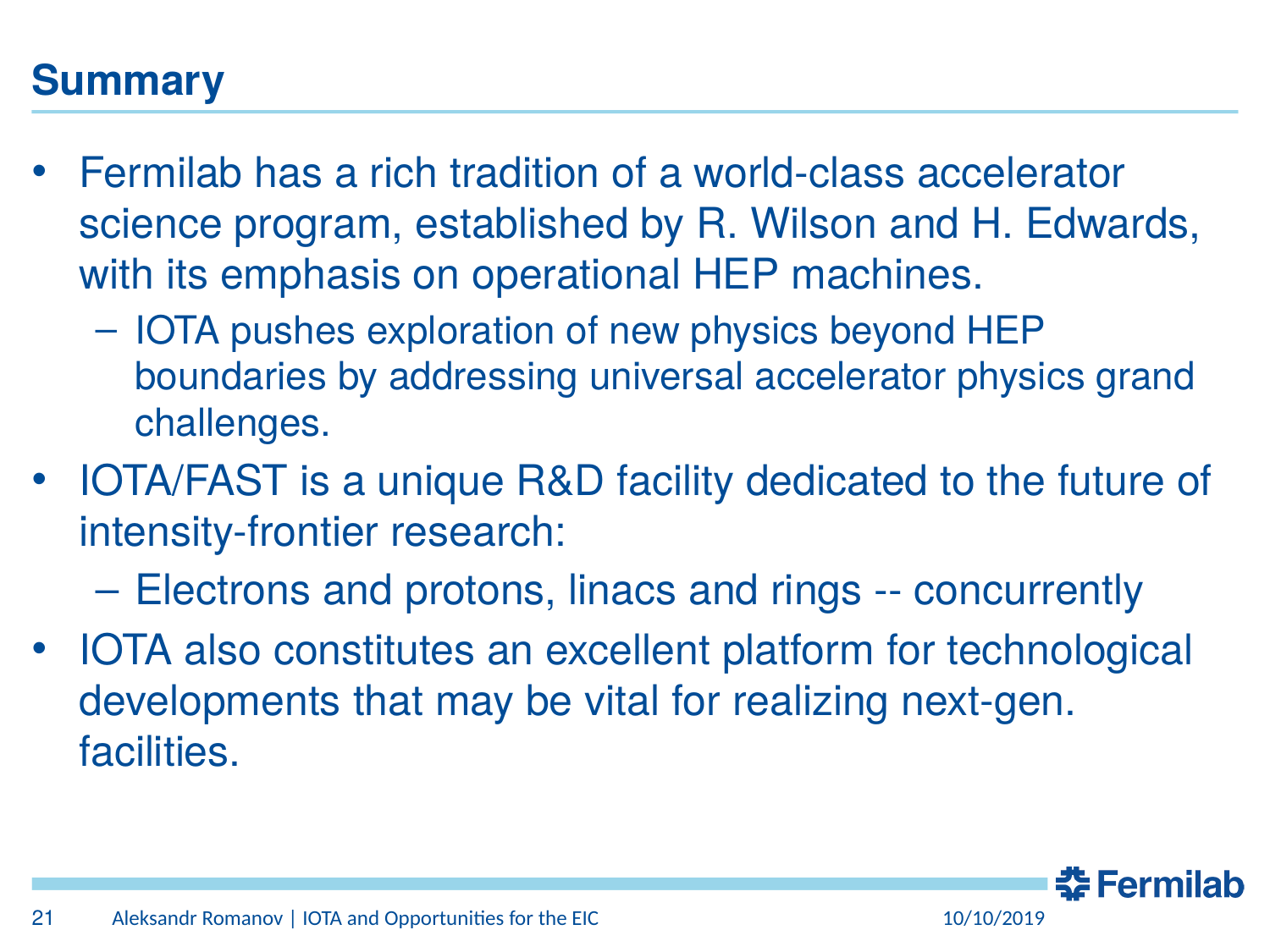

# Summary
Fermilab has a rich tradition of a world-class accelerator science program, established by R. Wilson and H. Edwards, with its emphasis on operational HEP machines.
IOTA pushes exploration of new physics beyond HEP boundaries by addressing universal accelerator physics grand challenges.
IOTA/FAST is a unique R&D facility dedicated to the future of intensity-frontier research:
Electrons and protons, linacs and rings -- concurrently
IOTA also constitutes an excellent platform for technological developments that may be vital for realizing next-gen. facilities.
21
Aleksandr Romanov | IOTA and Opportunities for the EIC
10/10/2019